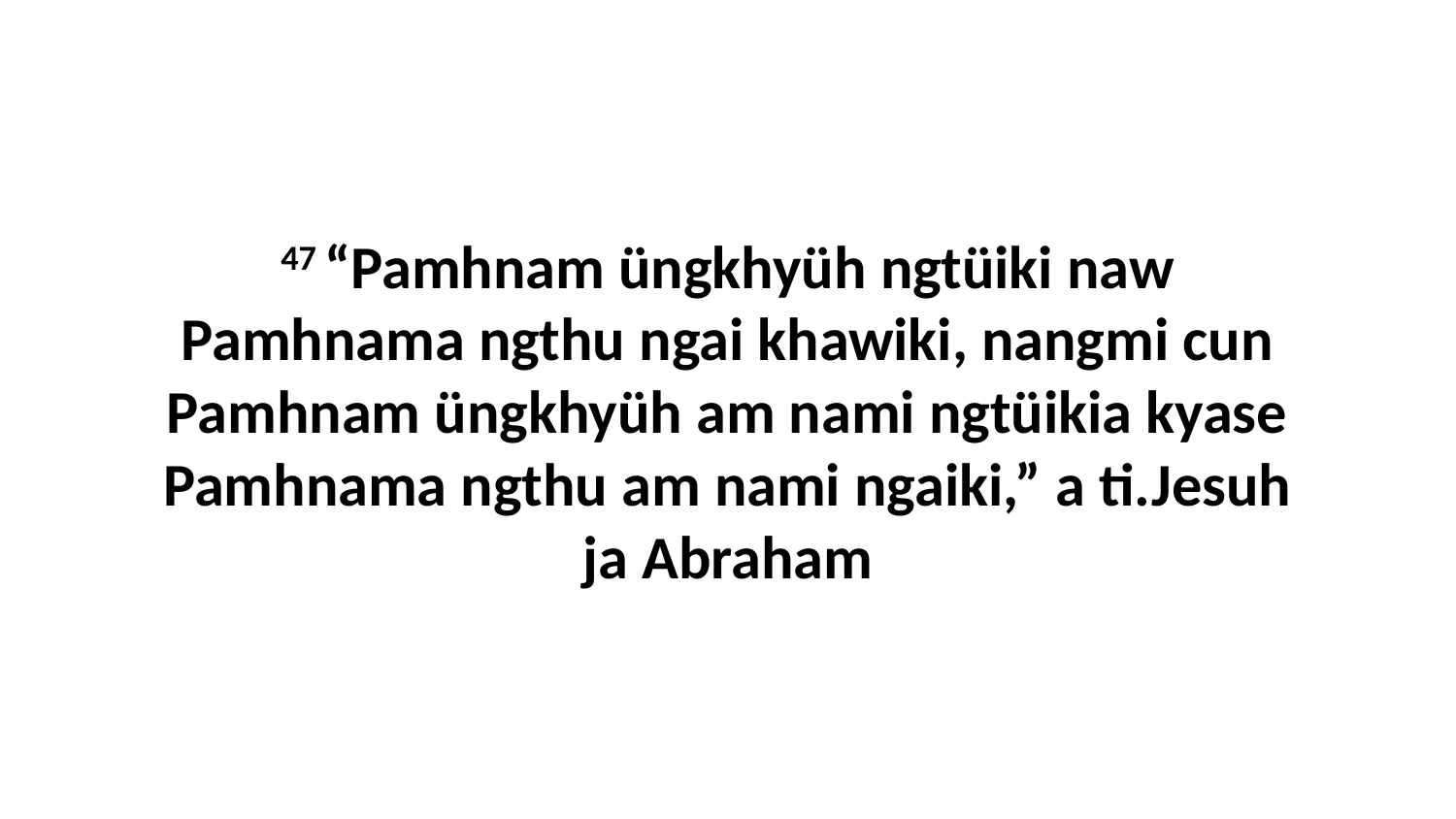

47 “Pamhnam üngkhyüh ngtüiki naw Pamhnama ngthu ngai khawiki, nangmi cun Pamhnam üngkhyüh am nami ngtüikia kyase Pamhnama ngthu am nami ngaiki,” a ti.Jesuh ja Abraham